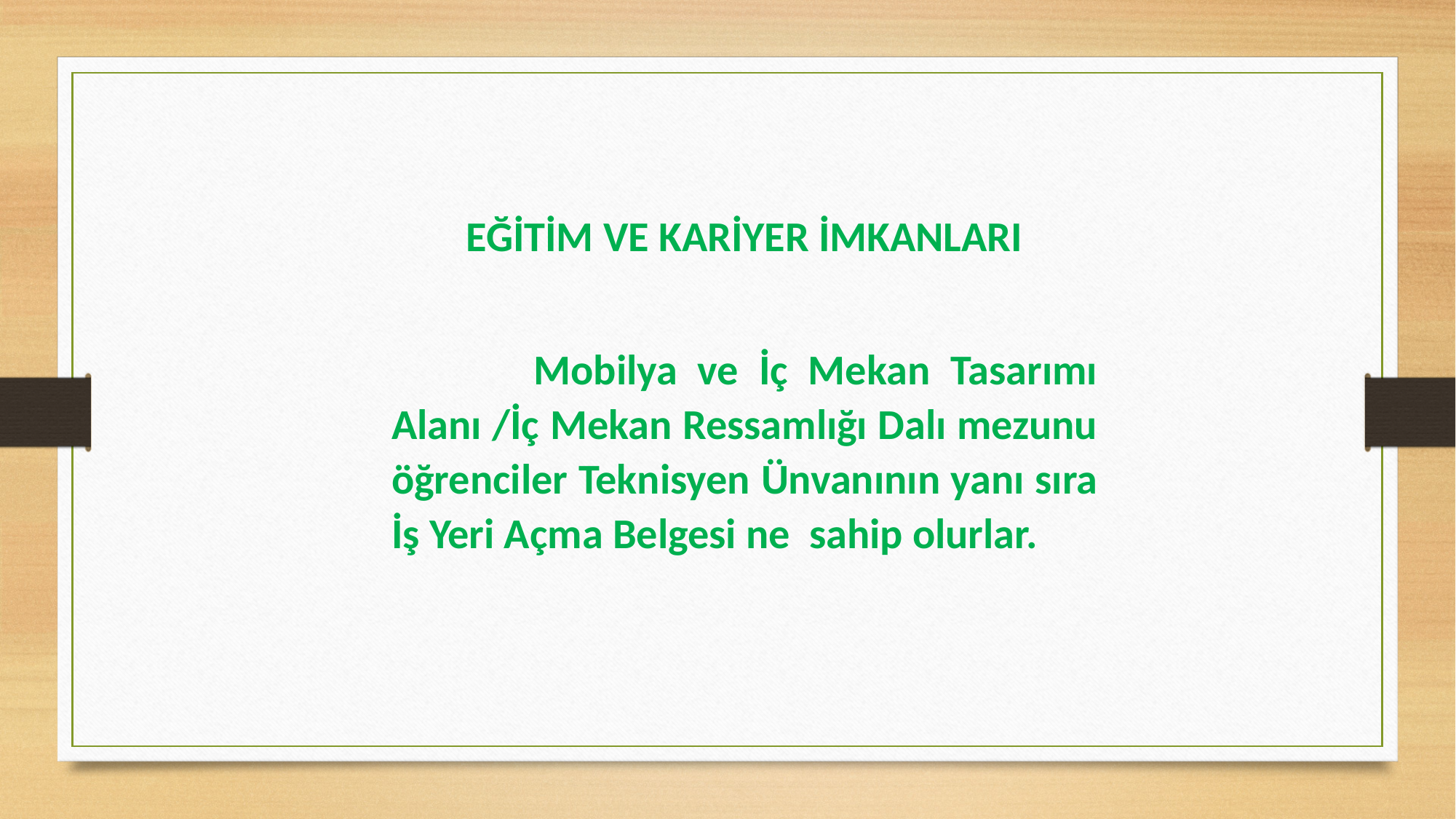

EĞİTİM VE KARİYER İMKANLARI

       Mobilya ve İç Mekan Tasarımı Alanı /İç Mekan Ressamlığı Dalı mezunu öğrenciler Teknisyen Ünvanının yanı sıra İş Yeri Açma Belgesi ne  sahip olurlar.